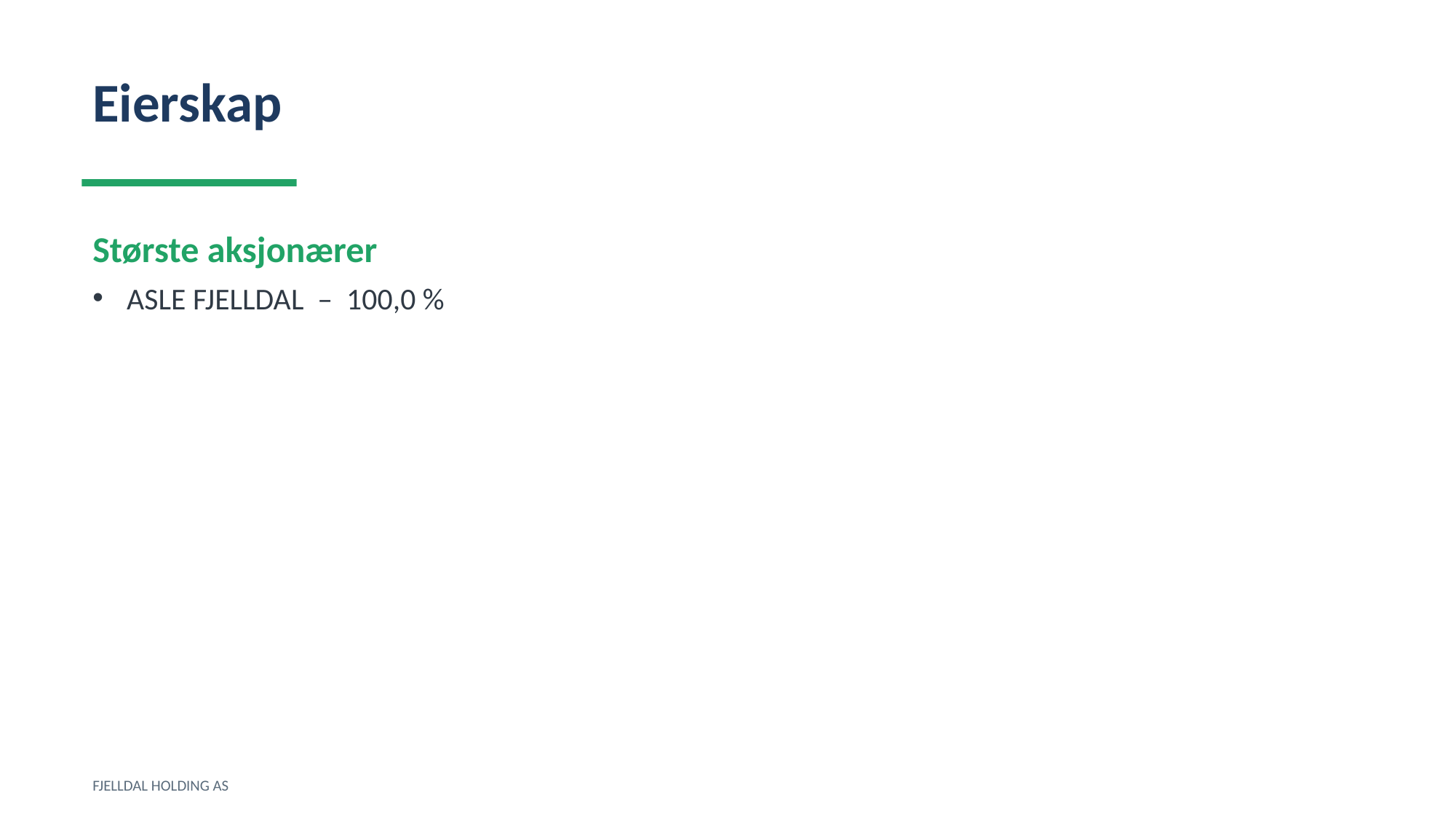

Eierskap

Største aksjonærer
ASLE FJELLDAL  –  100,0 %
FJELLDAL HOLDING AS